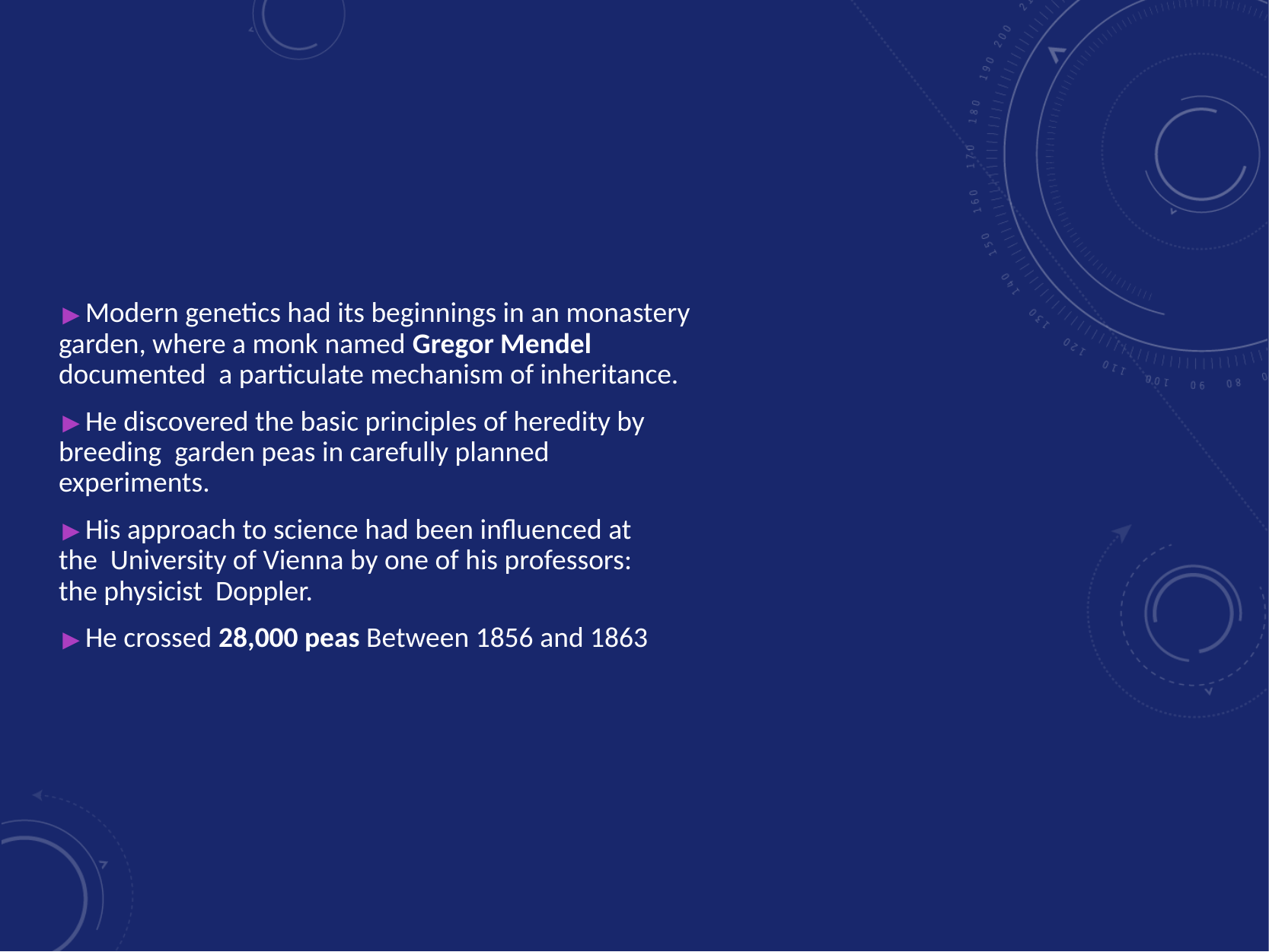

Modern genetics had its beginnings in an monastery garden, where a monk named Gregor Mendel documented  a particulate mechanism of inheritance.
He discovered the basic principles of heredity by breeding  garden peas in carefully planned experiments.
His approach to science had been influenced at the  University of Vienna by one of his professors: the physicist  Doppler.
He crossed 28,000 peas Between 1856 and 1863